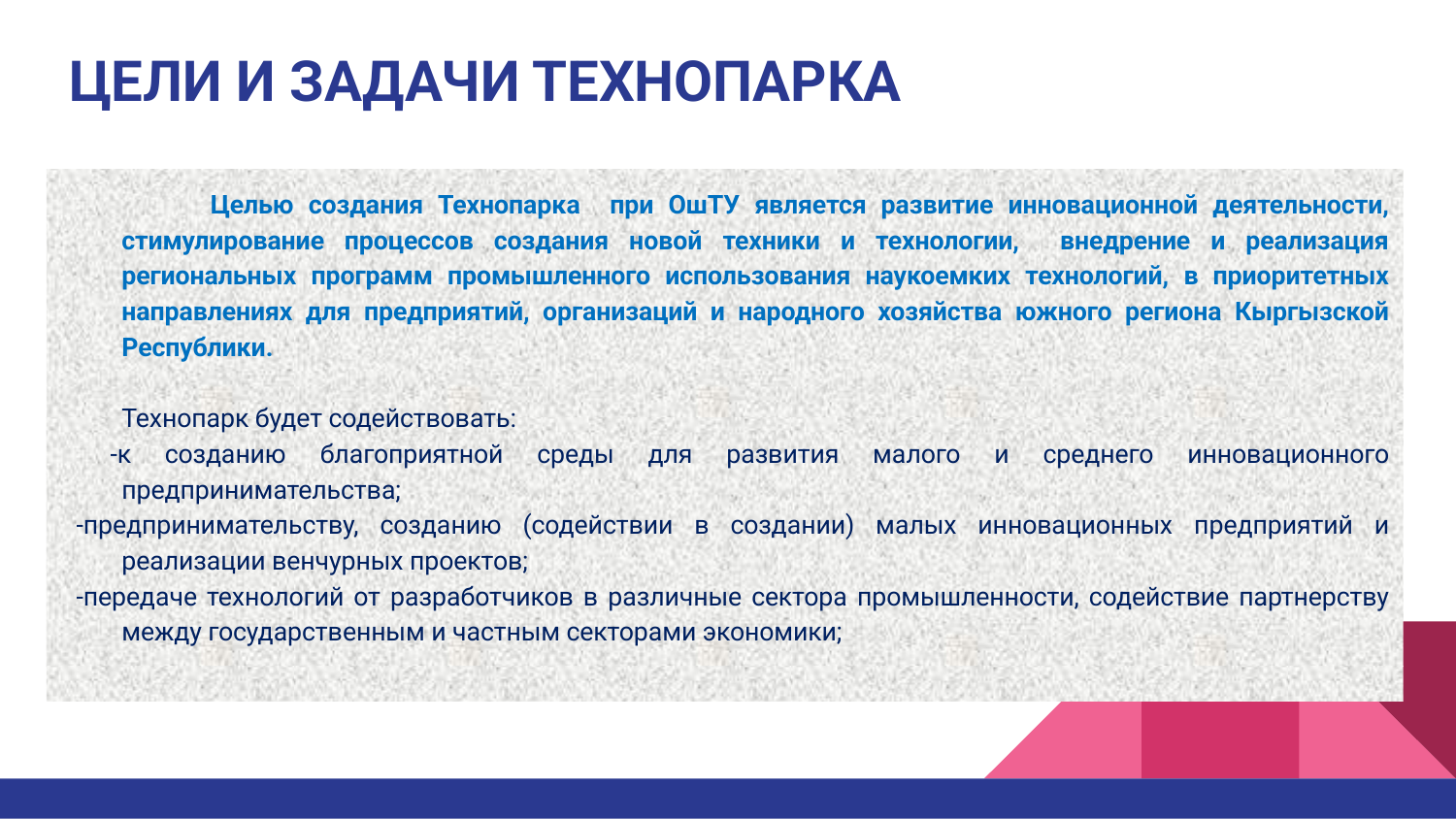

# ЦЕЛИ И ЗАДАЧИ ТЕХНОПАРКА
         Целью создания Технопарка  при ОшТУ является развитие инновационной деятельности, стимулирование процессов создания новой техники и технологии,  внедрение и реализация региональных программ промышленного использования наукоемких технологий, в приоритетных направлениях для предприятий, организаций и народного хозяйства южного региона Кыргызской Республики.
Технопарк будет содействовать:
 -к созданию благоприятной среды для развития малого и среднего инновационного предпринимательства;
-предпринимательству, созданию (содействии в создании) малых инновационных предприятий и реализации венчурных проектов;
-передаче технологий от разработчиков в различные сектора промышленности, содействие партнерству между государственным и частным секторами экономики;